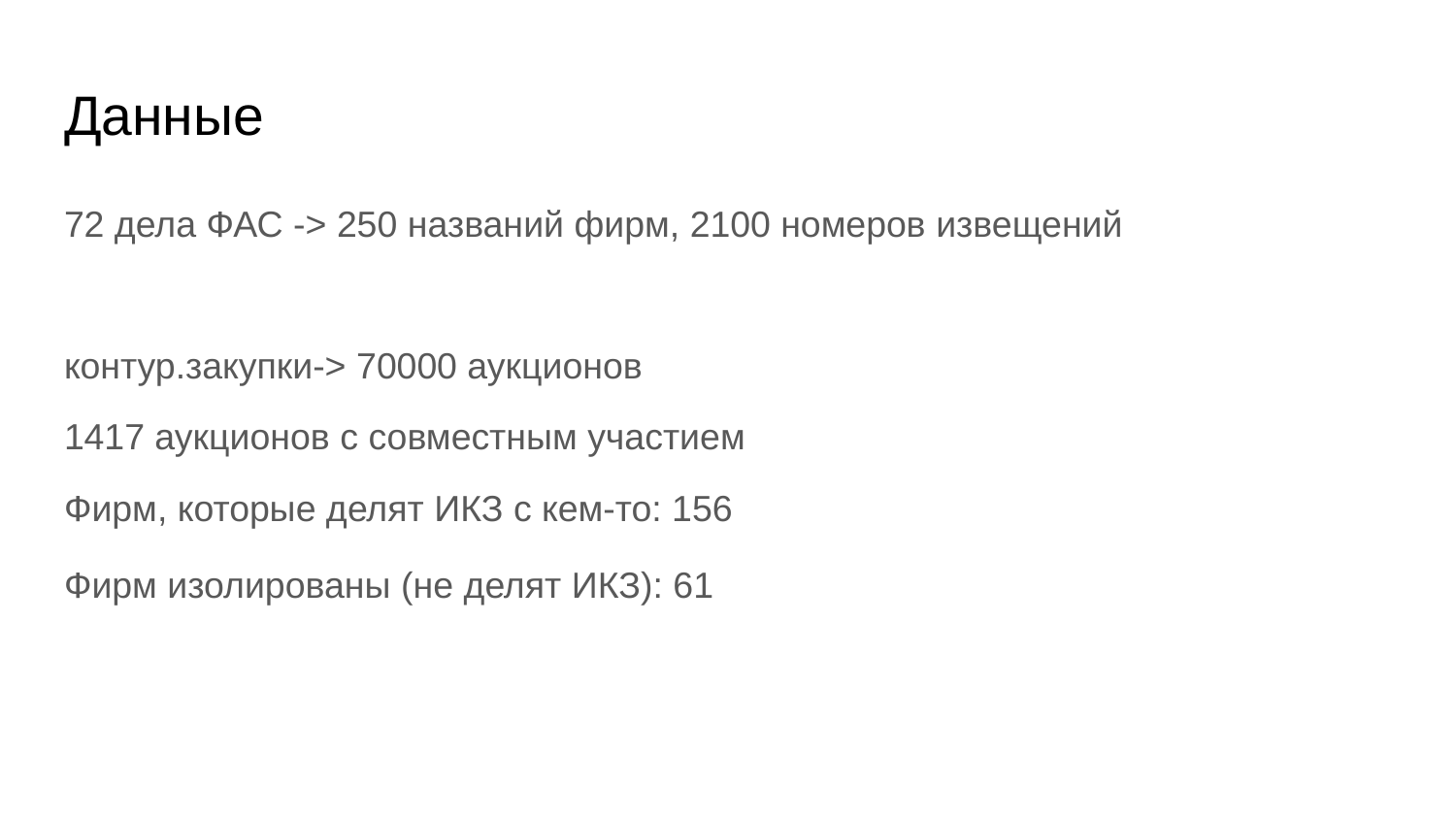

# Данные
72 дела ФАС -> 250 названий фирм, 2100 номеров извещений

контур.закупки-> 70000 аукционов
1417 аукционов с совместным участием
Фирм, которые делят ИКЗ с кем-то: 156
Фирм изолированы (не делят ИКЗ): 61